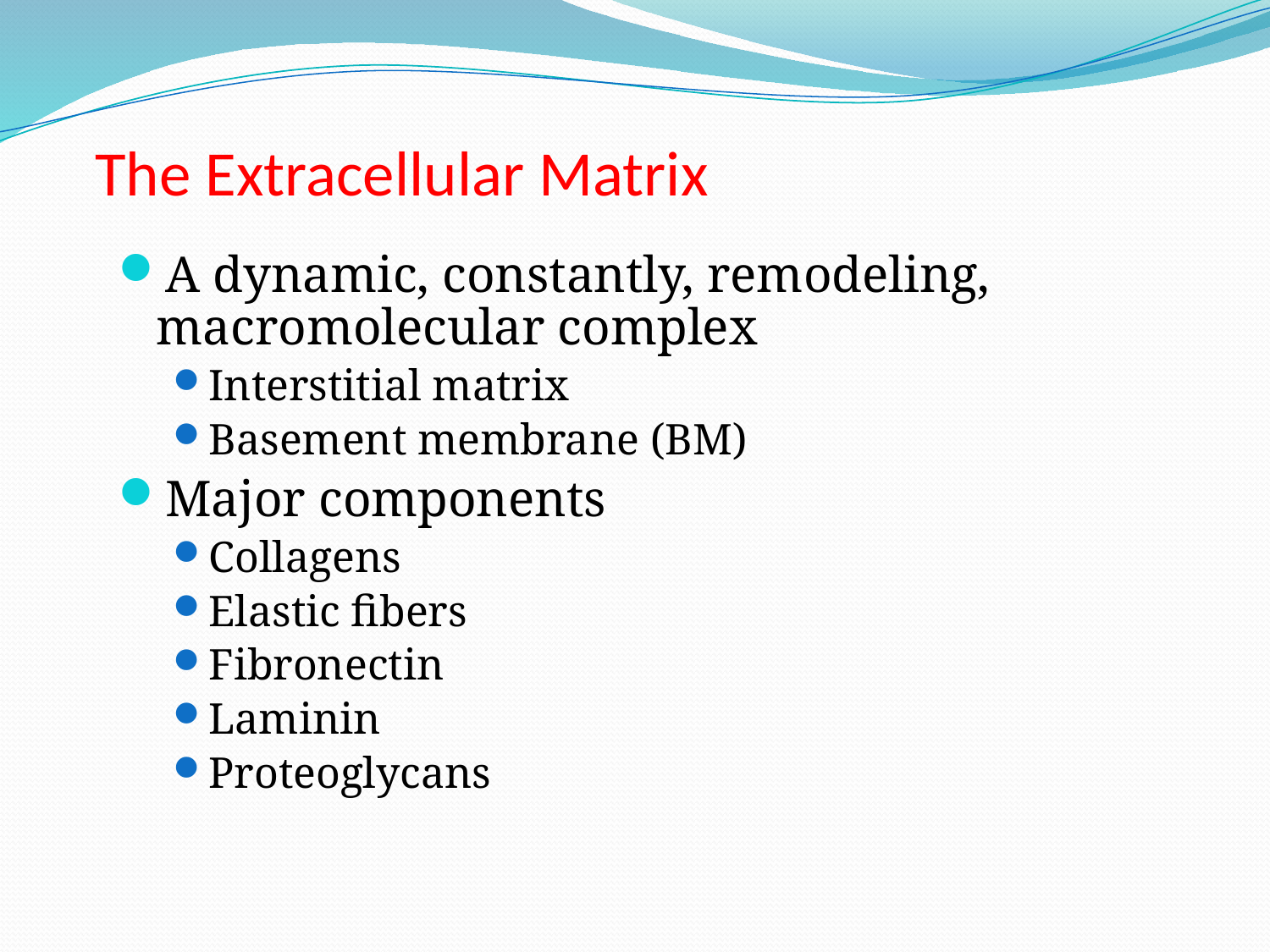

# The Extracellular Matrix
A dynamic, constantly, remodeling, macromolecular complex
Interstitial matrix
Basement membrane (BM)
Major components
Collagens
Elastic fibers
Fibronectin
Laminin
Proteoglycans